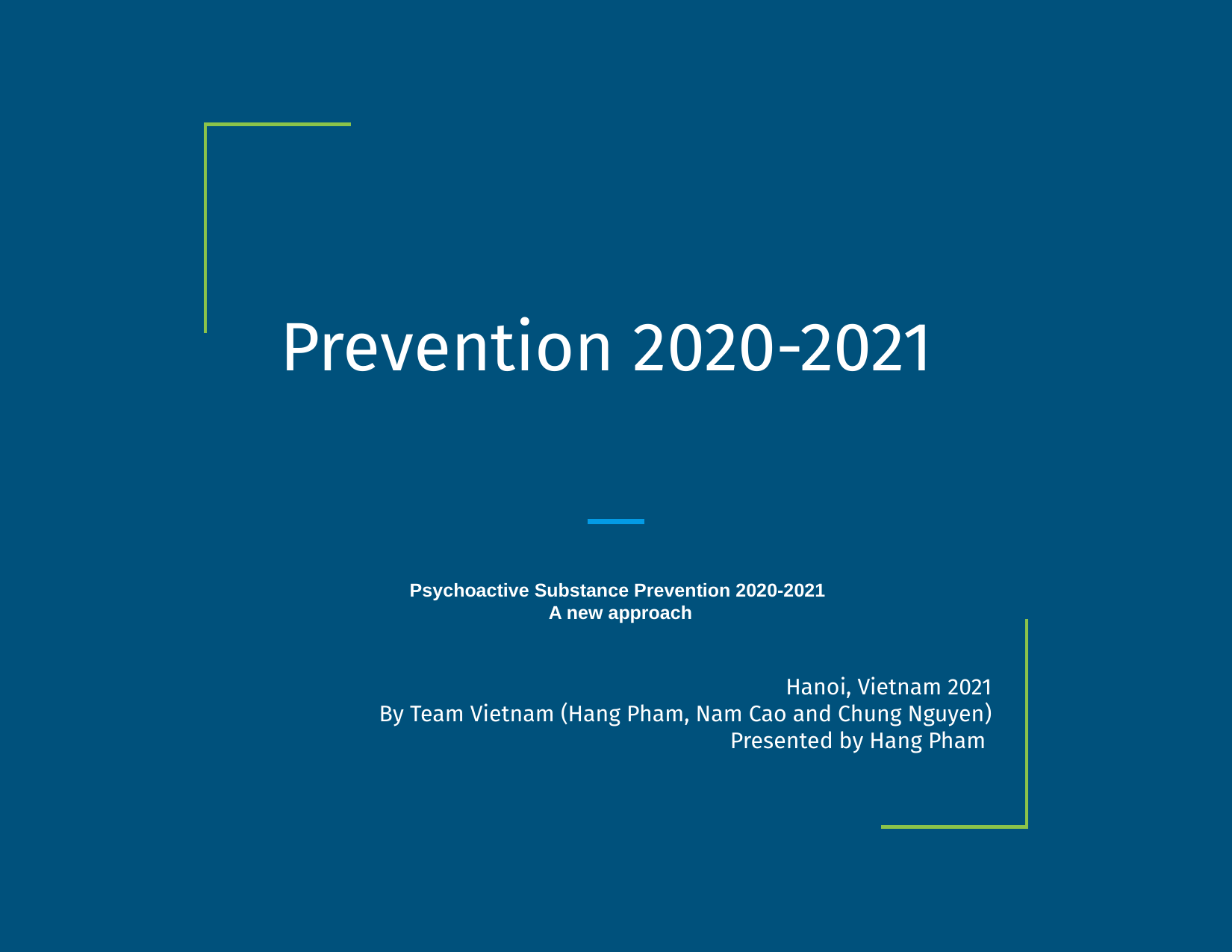

# Prevention 2020-2021
Psychoactive Substance Prevention 2020-2021
A new approach

Hanoi, Vietnam 2021
By Team Vietnam (Hang Pham, Nam Cao and Chung Nguyen)
Presented by Hang Pham